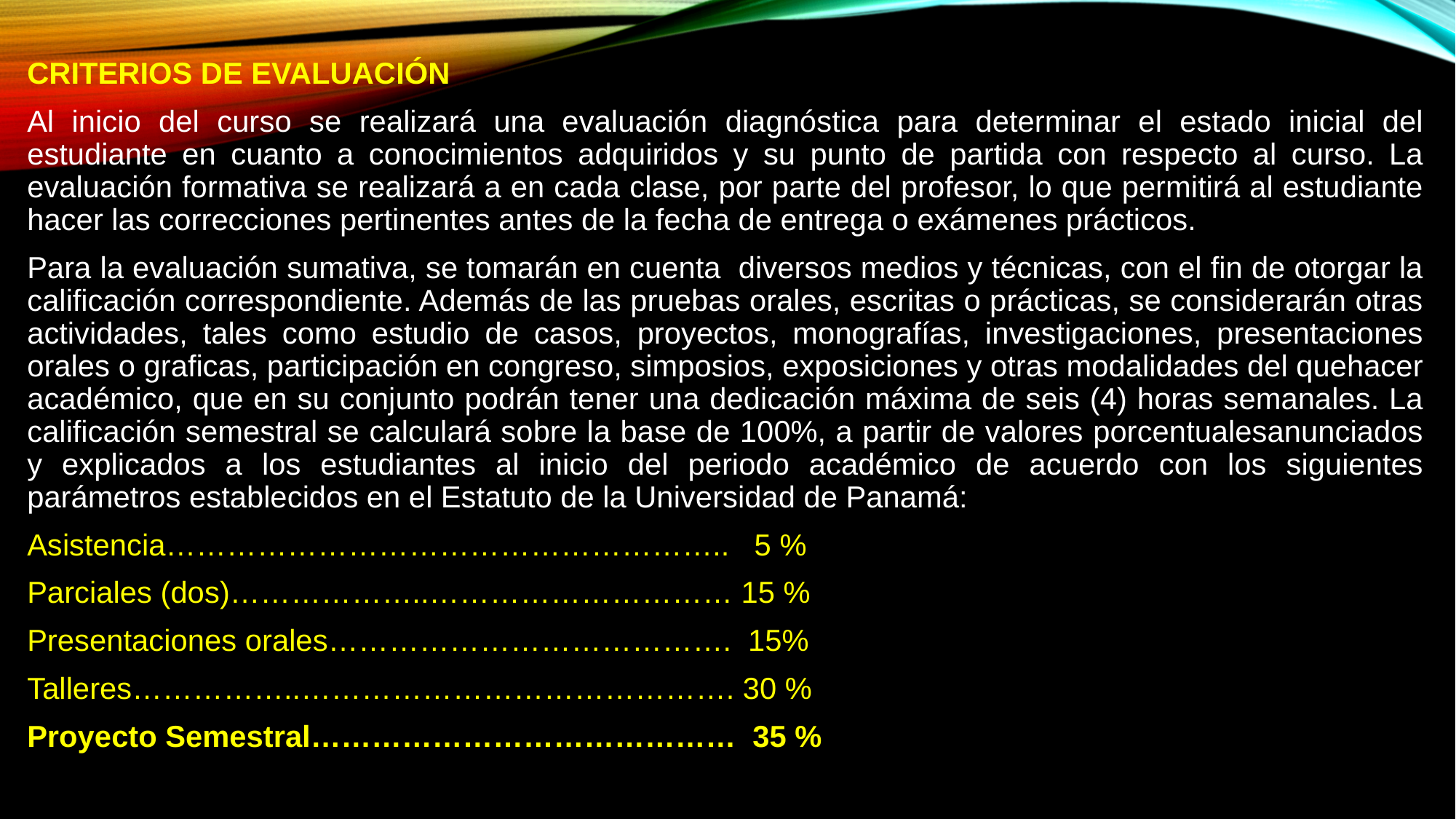

CRITERIOS DE EVALUACIÓN
Al inicio del curso se realizará una evaluación diagnóstica para determinar el estado inicial del estudiante en cuanto a conocimientos adquiridos y su punto de partida con respecto al curso. La evaluación formativa se realizará a en cada clase, por parte del profesor, lo que permitirá al estudiante hacer las correcciones pertinentes antes de la fecha de entrega o exámenes prácticos.
Para la evaluación sumativa, se tomarán en cuenta  diversos medios y técnicas, con el fin de otorgar la calificación correspondiente. Además de las pruebas orales, escritas o prácticas, se considerarán otras actividades, tales como estudio de casos, proyectos, monografías, investigaciones, presentaciones orales o graficas, participación en congreso, simposios, exposiciones y otras modalidades del quehacer académico, que en su conjunto podrán tener una dedicación máxima de seis (4) horas semanales. La calificación semestral se calculará sobre la base de 100%, a partir de valores porcentualesanunciados y explicados a los estudiantes al inicio del periodo académico de acuerdo con los siguientes parámetros establecidos en el Estatuto de la Universidad de Panamá:
Asistencia………………………………………………..   5 %
Parciales (dos)………………..………………………… 15 %
Presentaciones orales………………………………….  15%
Talleres……………..……………………………………. 30 %
Proyecto Semestral……………………………………  35 %